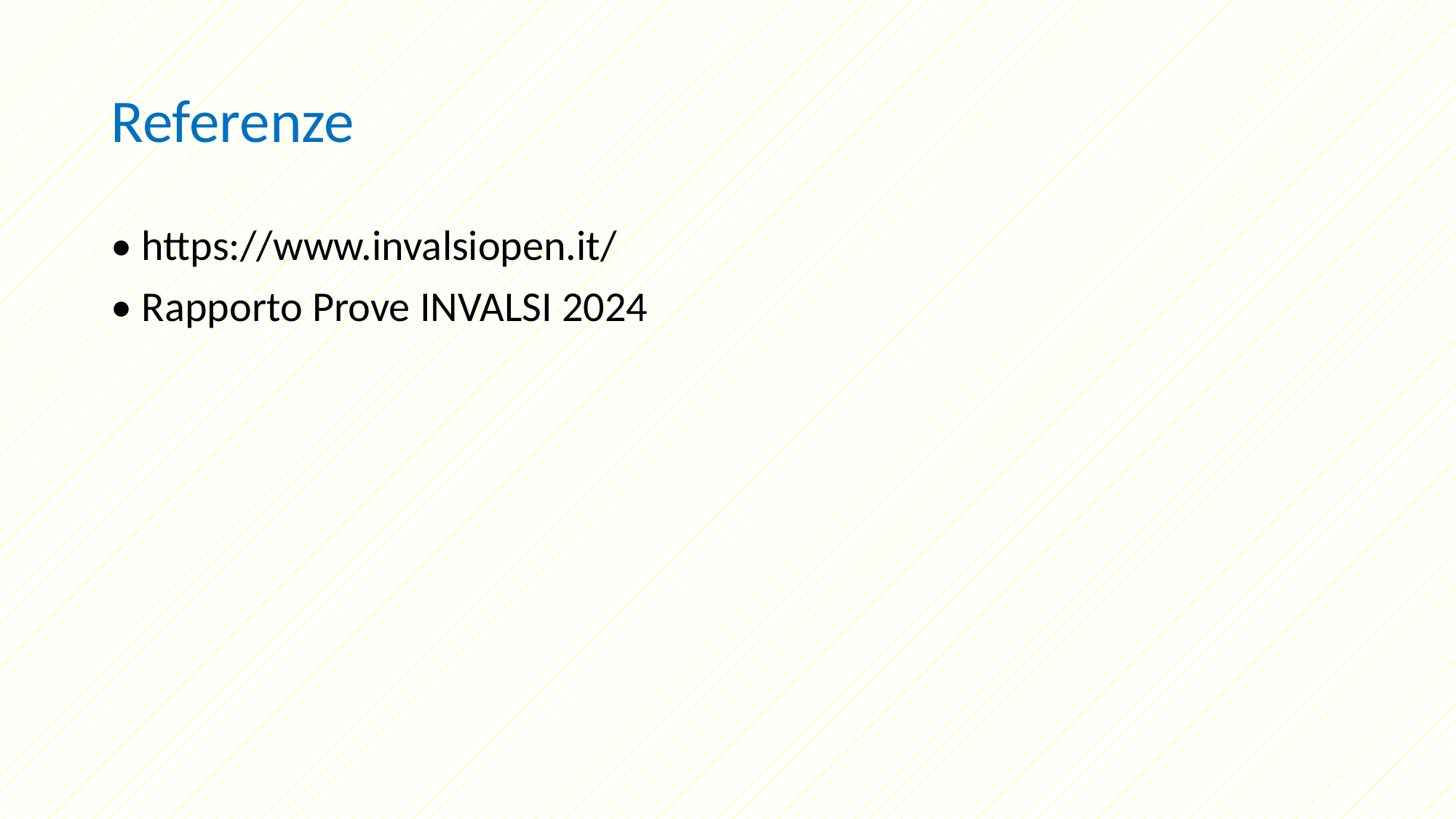

# Referenze
• https://www.invalsiopen.it/
• Rapporto Prove INVALSI 2024